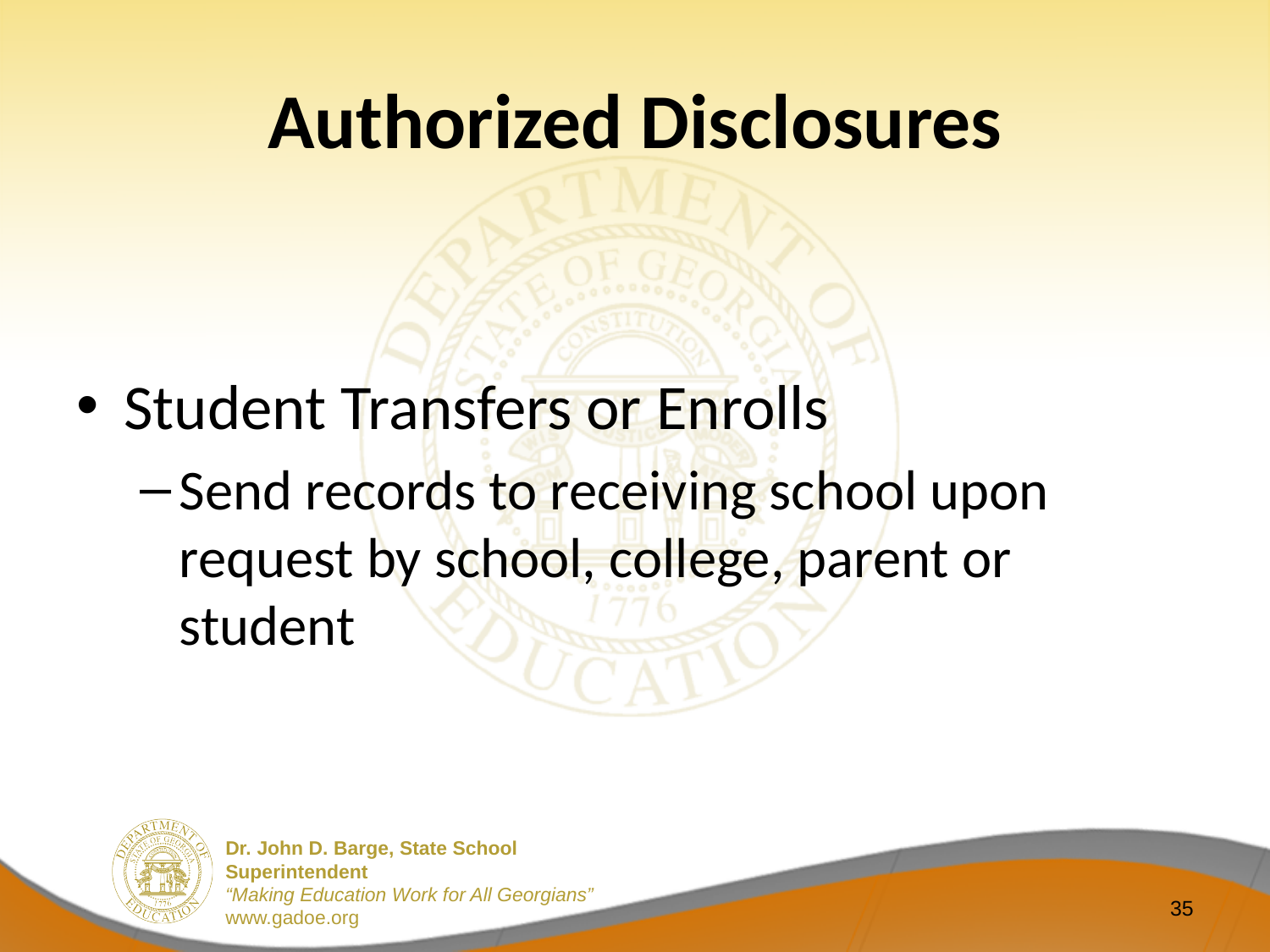

# Authorized Disclosures
Student Transfers or Enrolls
Send records to receiving school upon request by school, college, parent or student
35